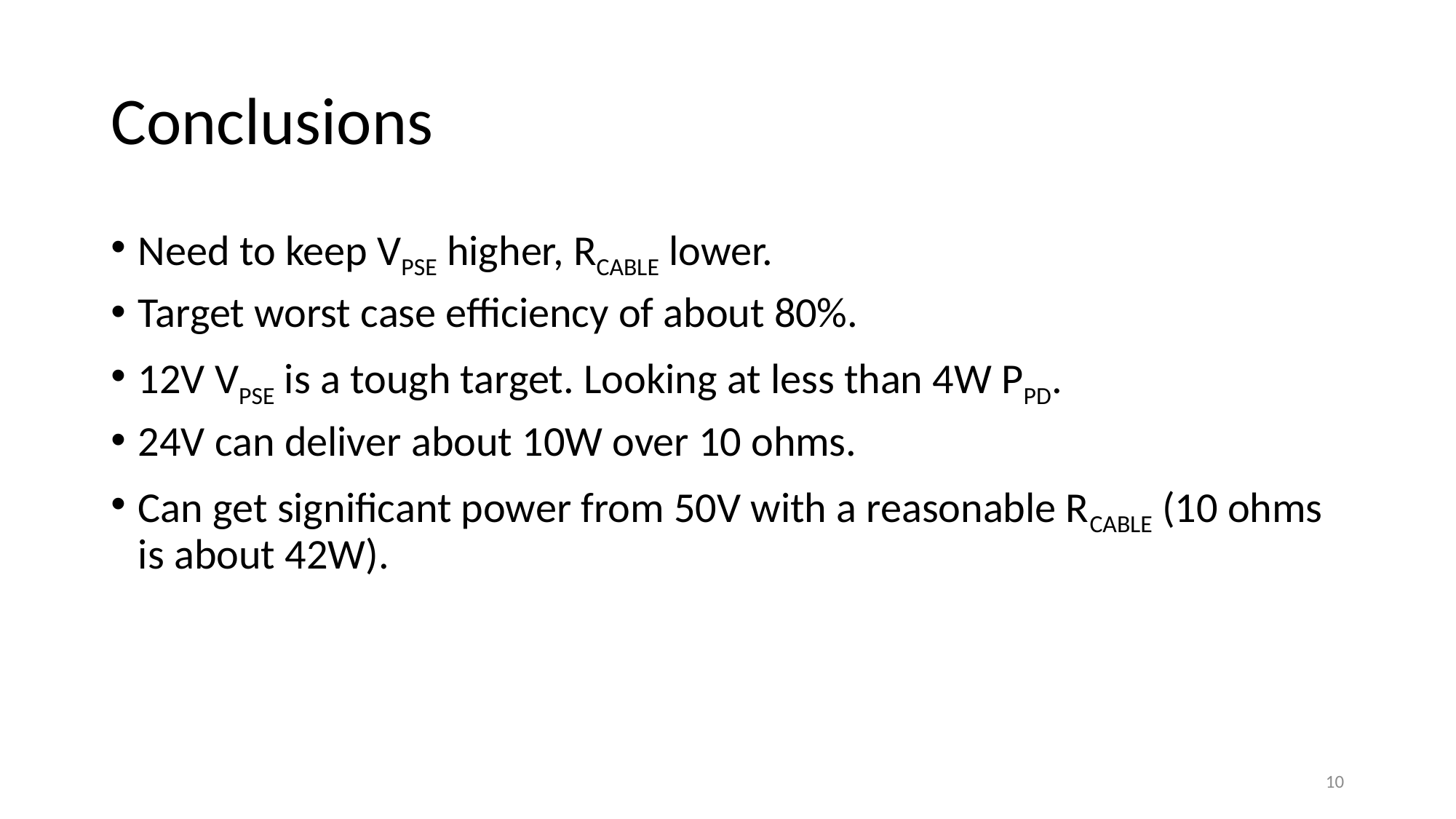

# Conclusions
Need to keep VPSE higher, RCABLE lower.
Target worst case efficiency of about 80%.
12V VPSE is a tough target. Looking at less than 4W PPD.
24V can deliver about 10W over 10 ohms.
Can get significant power from 50V with a reasonable RCABLE (10 ohms is about 42W).
10